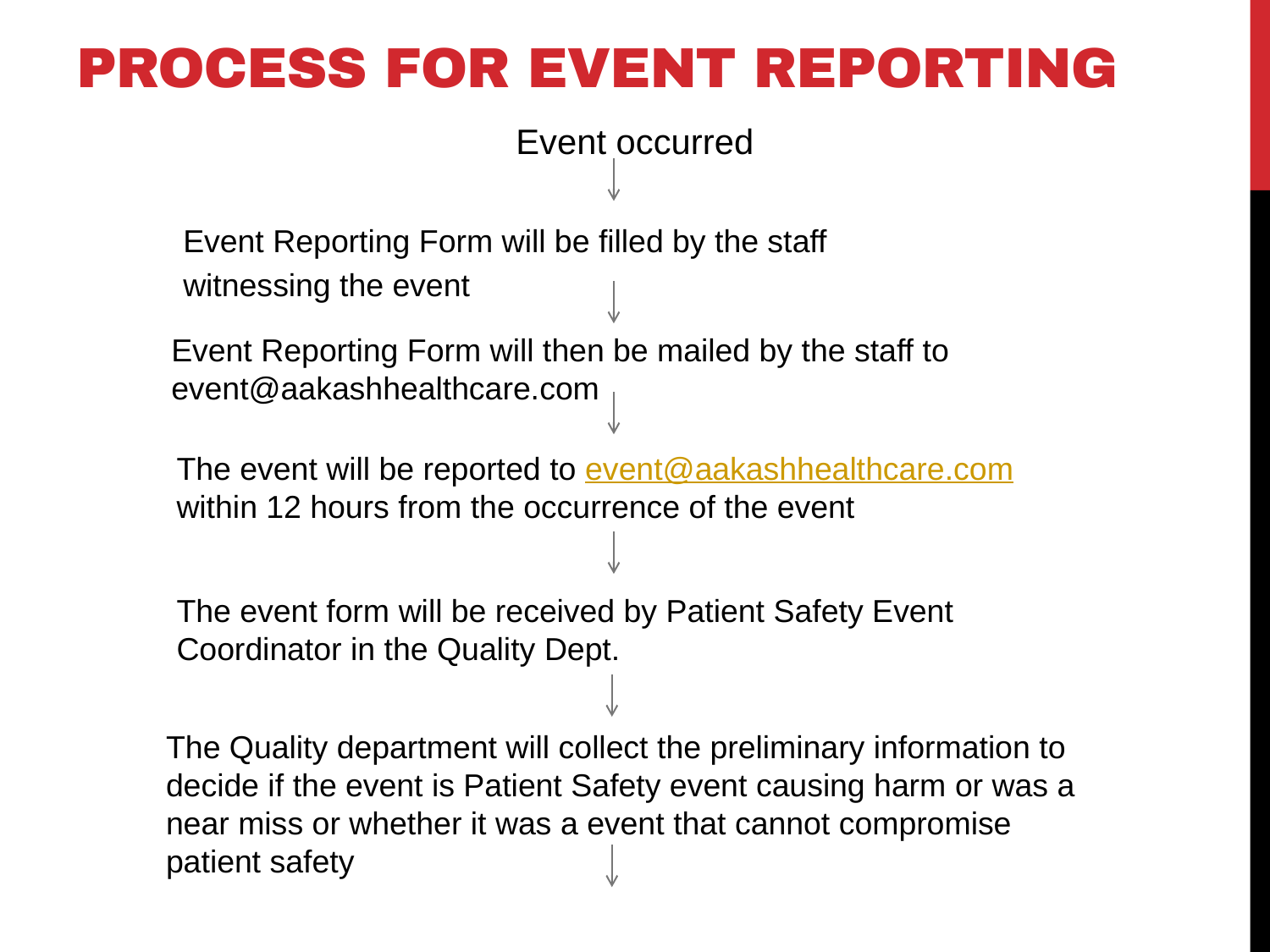

# Process for event reporting
Event occurred

Event Reporting Form will be filled by the staff witnessing the event
Event Reporting Form will then be mailed by the staff to event@aakashhealthcare.com
The event will be reported to event@aakashhealthcare.com within 12 hours from the occurrence of the event
The event form will be received by Patient Safety Event Coordinator in the Quality Dept.
The Quality department will collect the preliminary information to decide if the event is Patient Safety event causing harm or was a near miss or whether it was a event that cannot compromise patient safety